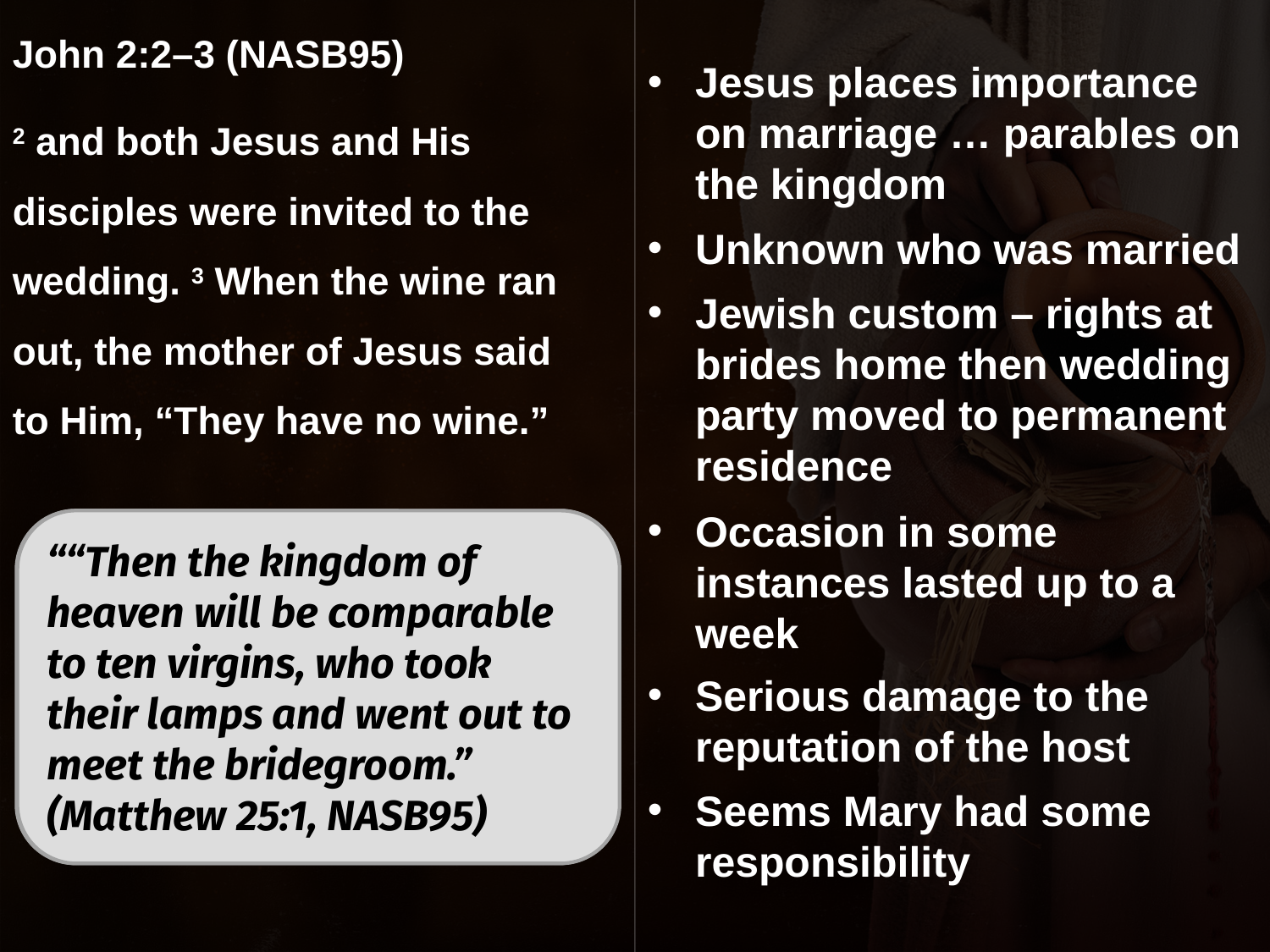

John 2:2–3 (NASB95)
2 and both Jesus and His disciples were invited to the wedding. 3 When the wine ran out, the mother of Jesus said to Him, “They have no wine.”
Jesus places importance on marriage … parables on the kingdom
Unknown who was married
Jewish custom – rights at
brides home then wedding
party moved to permanent
residence
Occasion in some instances lasted up to a week
““Then the kingdom of heaven will be comparable to ten virgins, who took their lamps and went out to meet the bridegroom.” (Matthew 25:1, NASB95)
““The kingdom of heaven may be compared to a king who gave a wedding feast for his son.”
(Matthew 22:2, NASB95)
Serious damage to the reputation of the host
Seems Mary had some responsibility